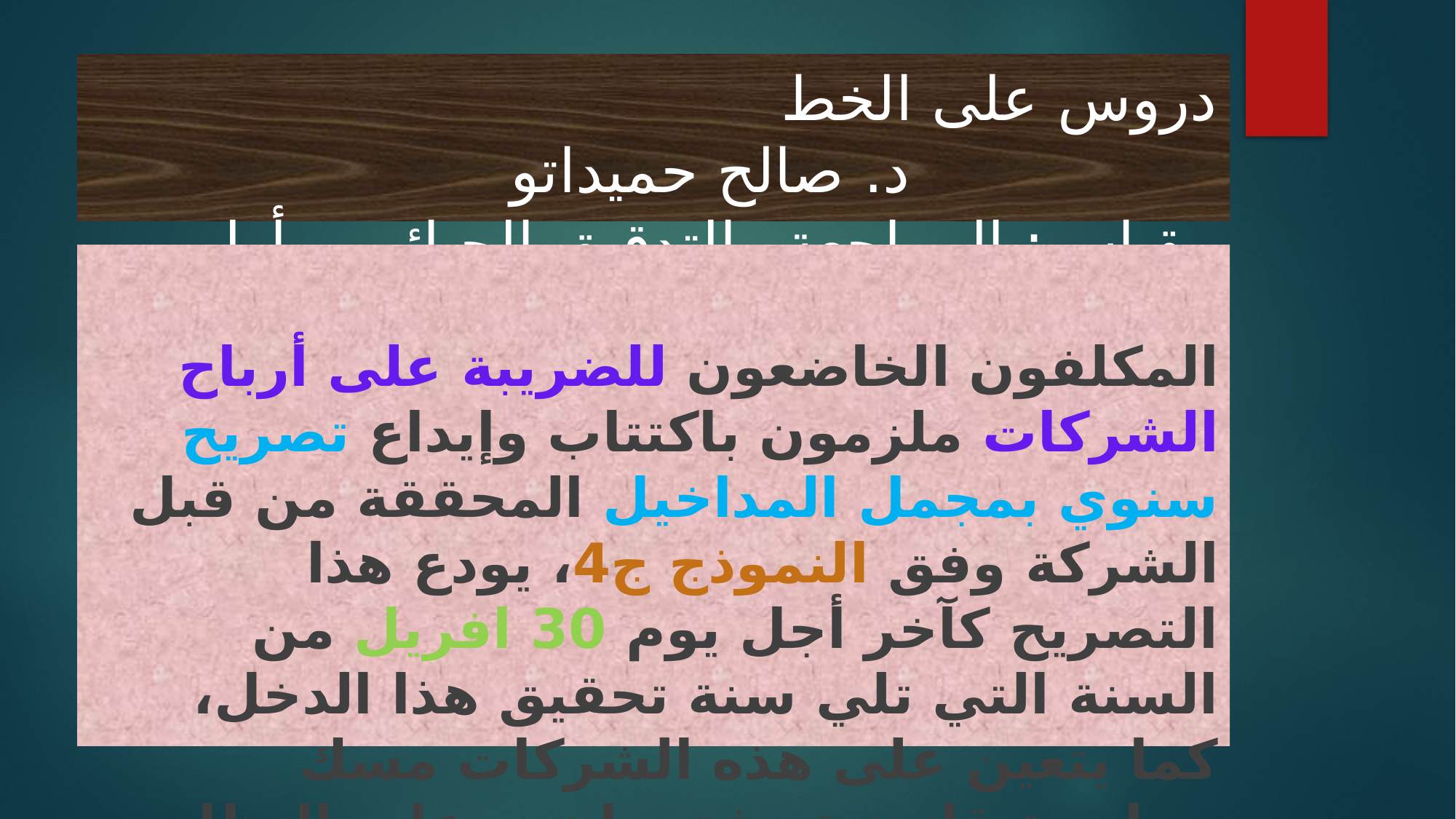

# دروس على الخط                                                     د. صالح حميداتو مقياس: المراجعة والتدقيق الجبائي – أولى ماستر محاسبة وتدقيق

المكلفون الخاضعون للضريبة على أرباح الشركات ملزمون باكتتاب وإيداع تصريح سنوي بمجمل المداخيل المحققة من قبل الشركة وفق النموذج ج4، يودع هذا التصريح كآخر أجل يوم 30 افريل من السنة التي تلي سنة تحقيق هذا الدخل، كما يتعين على هذه الشركات مسك محاسبة قانونية وفق ما نص عليه النظام المحاسبي المالي وكذا المواد من 9 إلى 11 من القانون التجاري.